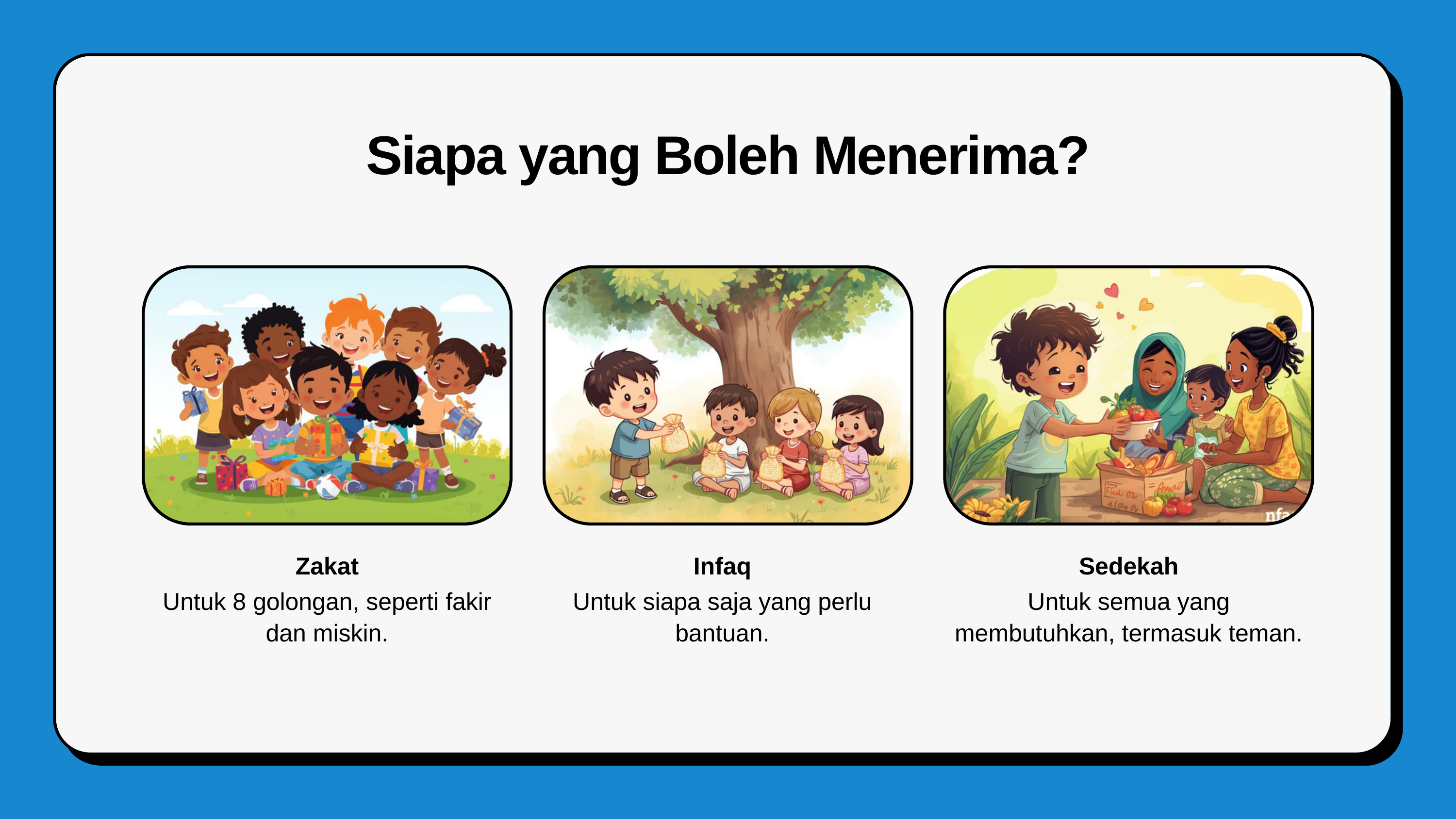

Siapa yang Boleh Menerima?

Zakat
Untuk 8 golongan, seperti fakir dan miskin.
Infaq
Untuk siapa saja yang perlu bantuan.
Sedekah
Untuk semua yang membutuhkan, termasuk teman.